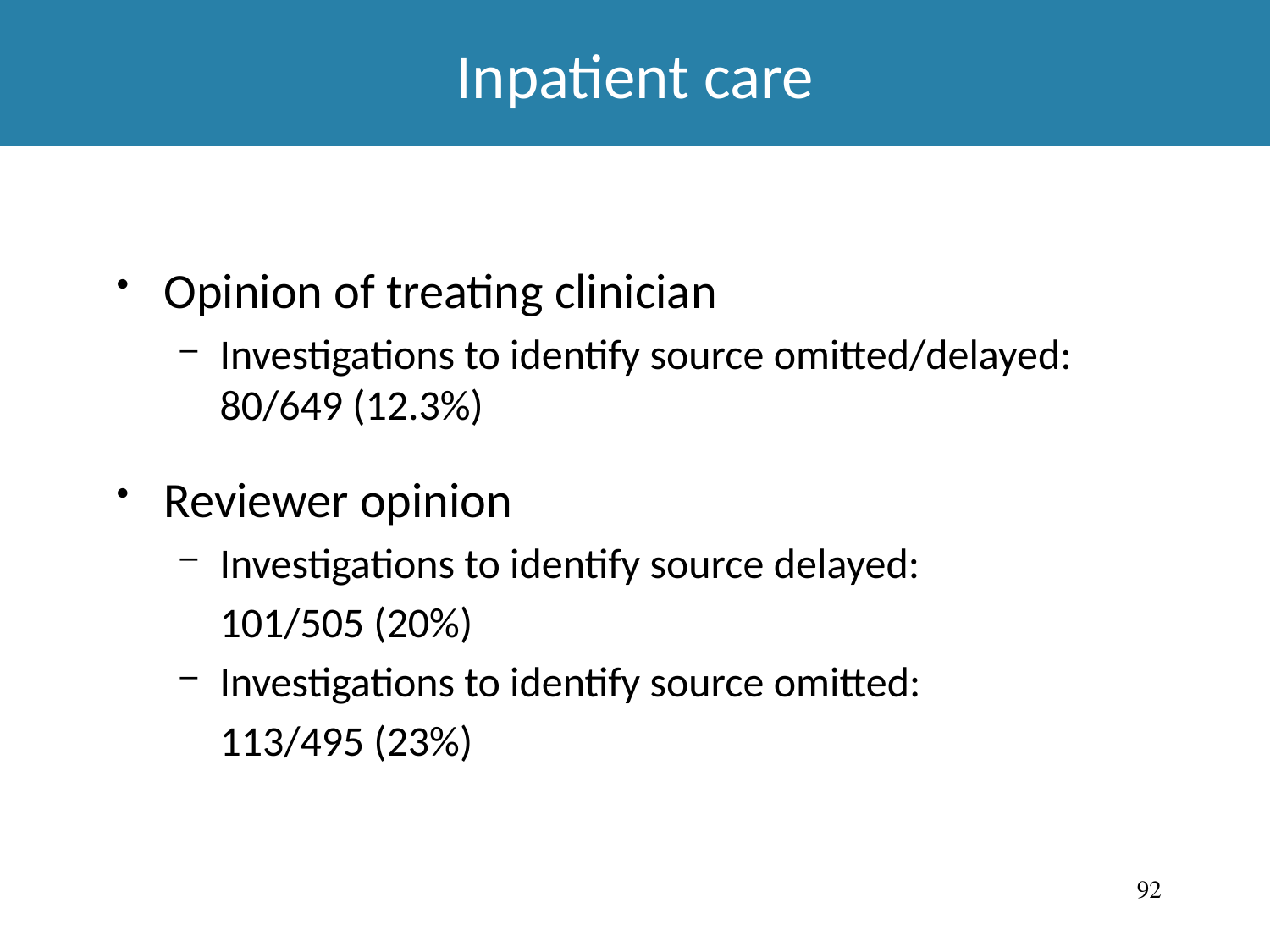

Inpatient care
Opinion of treating clinician
Investigations to identify source omitted/delayed: 80/649 (12.3%)

Reviewer opinion
Investigations to identify source delayed:
	101/505 (20%)
Investigations to identify source omitted:
	113/495 (23%)

92